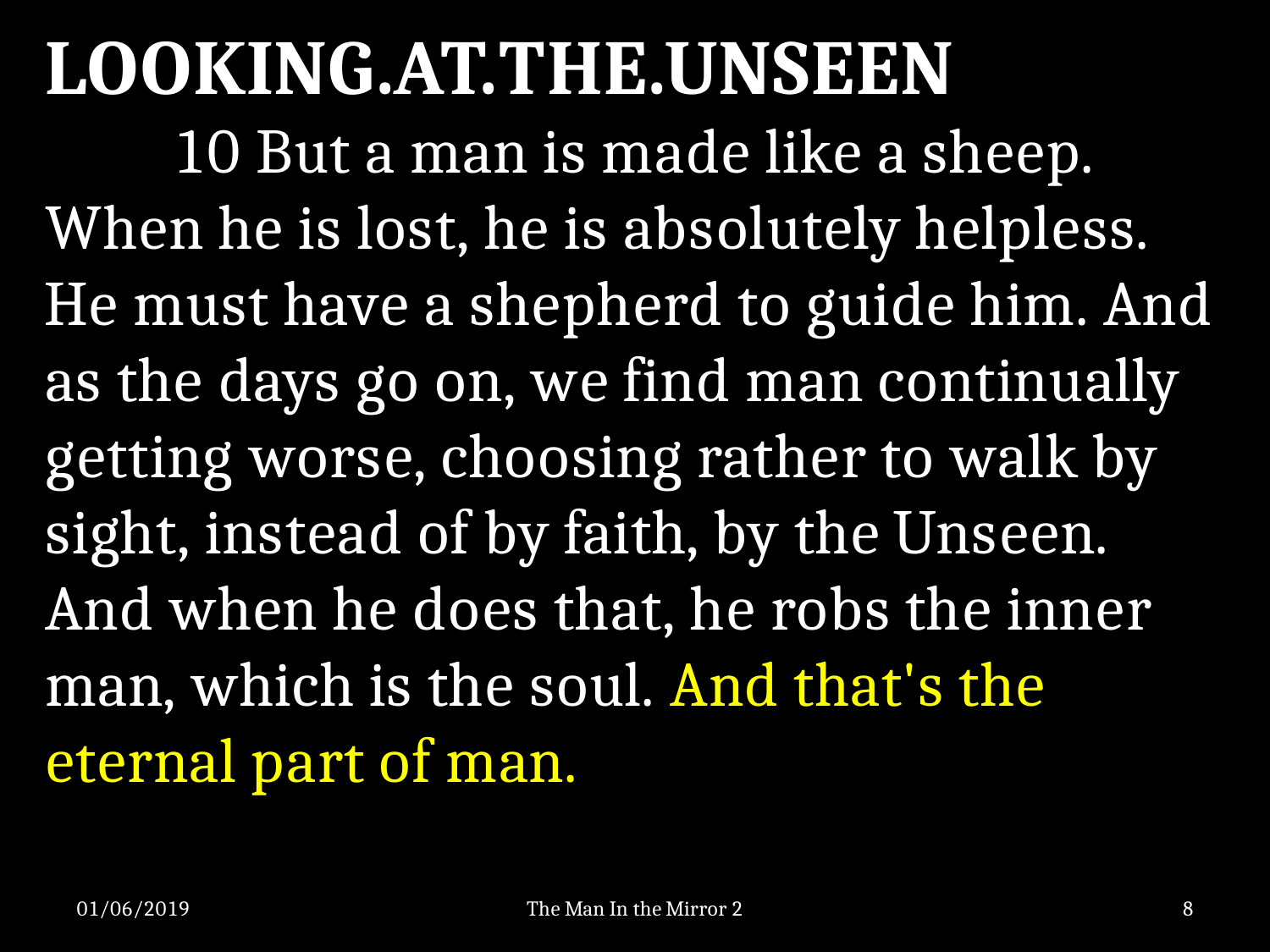

LOOKING.AT.THE.UNSEEN
	10 But a man is made like a sheep. When he is lost, he is absolutely helpless. He must have a shepherd to guide him. And as the days go on, we find man continually getting worse, choosing rather to walk by sight, instead of by faith, by the Unseen. And when he does that, he robs the inner man, which is the soul. And that's the eternal part of man.

01/06/2019
The Man In the Mirror 2
8